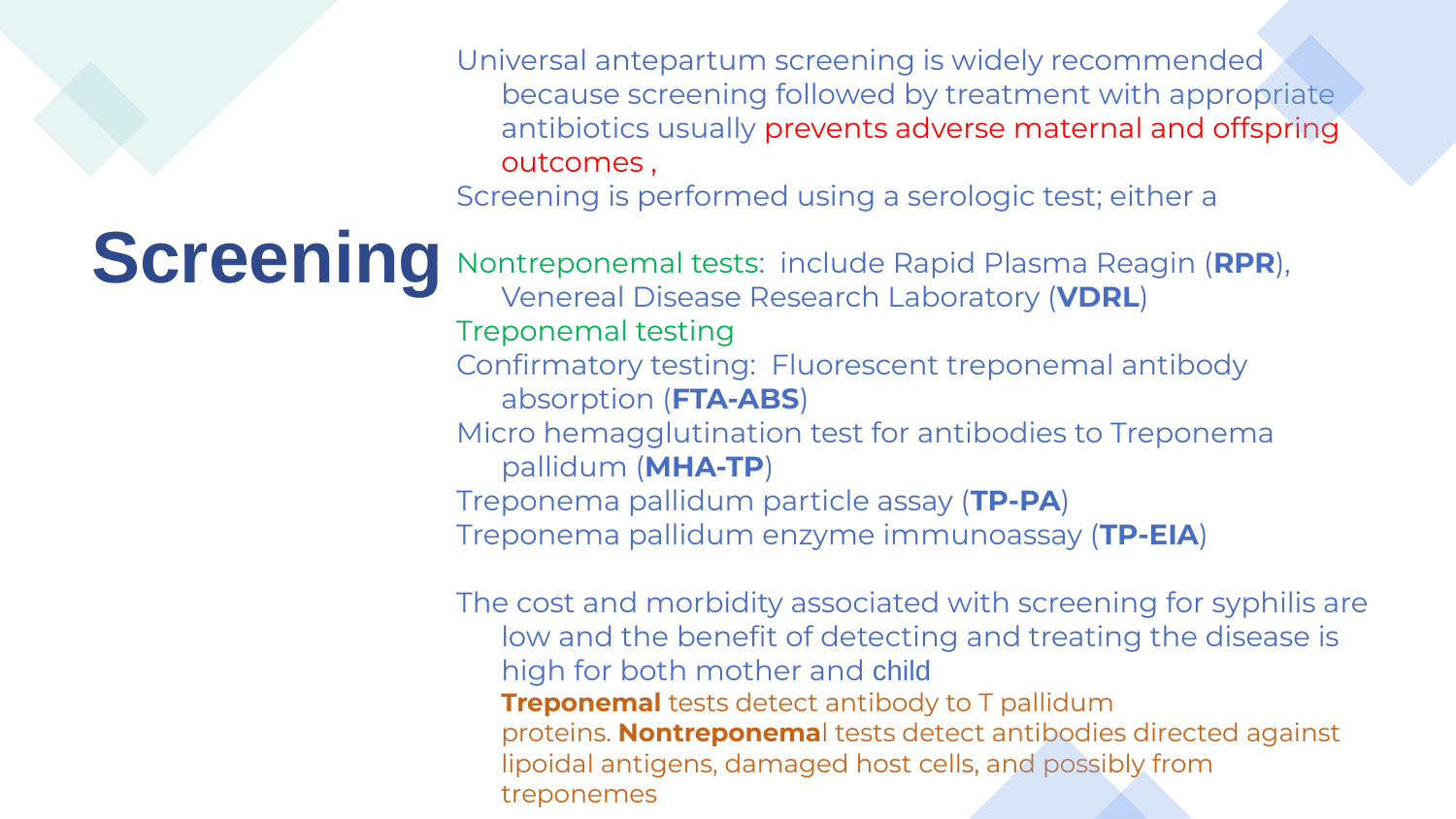

Universal antepartum screening is widely recommended because screening followed by treatment with appropriate antibiotics usually prevents adverse maternal and offspring outcomes ,
Screening is performed using a serologic test; either a

Nontreponemal tests:  include Rapid Plasma Reagin (RPR), Venereal Disease Research Laboratory (VDRL)
Treponemal testing
Confirmatory testing:  Fluorescent treponemal antibody absorption (FTA-ABS)
Micro hemagglutination test for antibodies to Treponema pallidum (MHA-TP)
Treponema pallidum particle assay (TP-PA)
Treponema pallidum enzyme immunoassay (TP-EIA)

The cost and morbidity associated with screening for syphilis are low and the benefit of detecting and treating the disease is high for both mother and child
Treponemal tests detect antibody to T pallidum proteins. Nontreponemal tests detect antibodies directed against lipoidal antigens, damaged host cells, and possibly from treponemes

# Screening